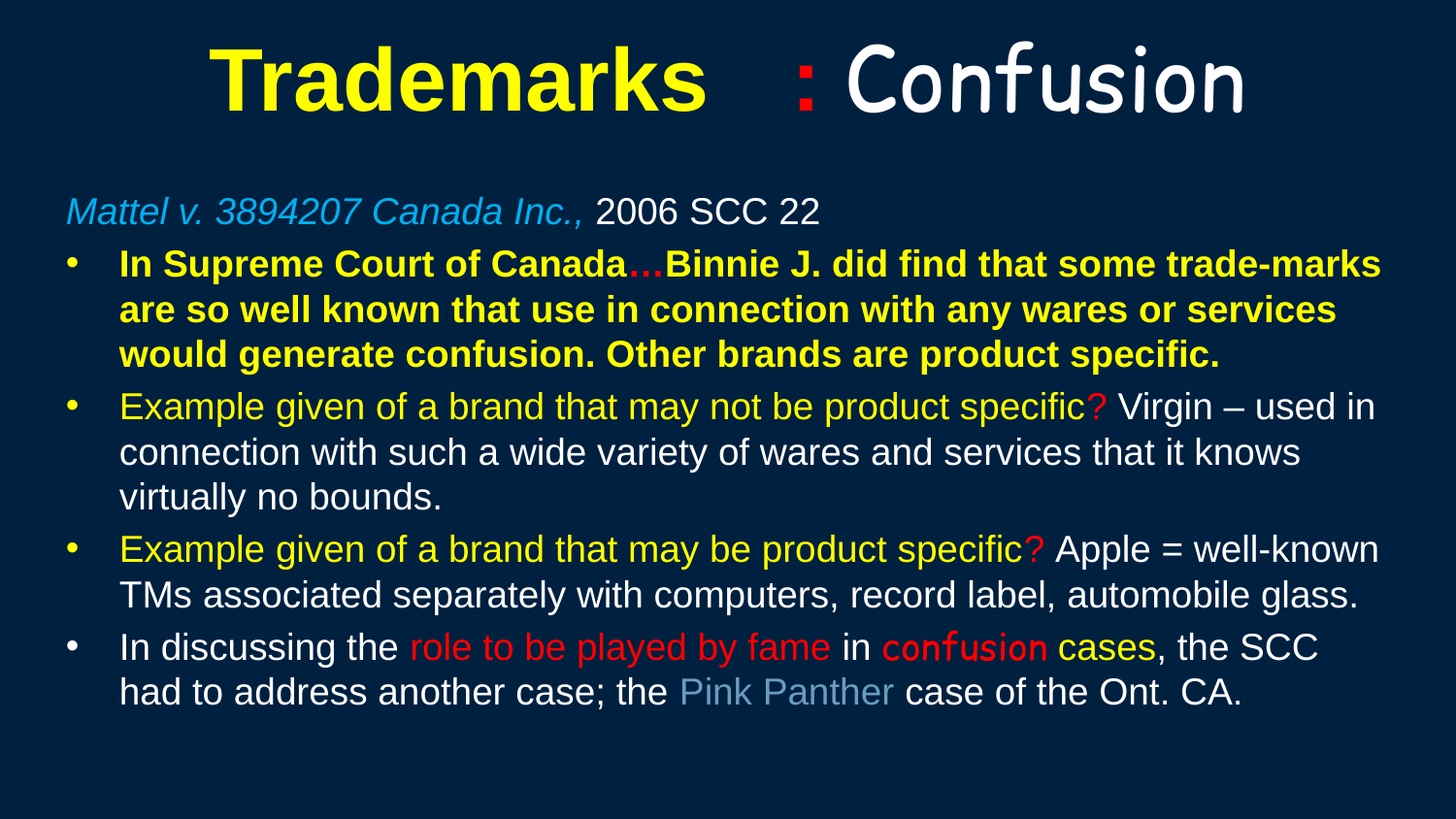

245
# Trademarks	: Confusion
Mattel v. 3894207 Canada Inc., 2006 SCC 22
In Supreme Court of Canada…Binnie J. did find that some trade-marks are so well known that use in connection with any wares or services would generate confusion. Other brands are product specific.
Example given of a brand that may not be product specific? Virgin – used in connection with such a wide variety of wares and services that it knows virtually no bounds.
Example given of a brand that may be product specific? Apple = well-known TMs associated separately with computers, record label, automobile glass.
In discussing the role to be played by fame in confusion cases, the SCC had to address another case; the Pink Panther case of the Ont. CA.